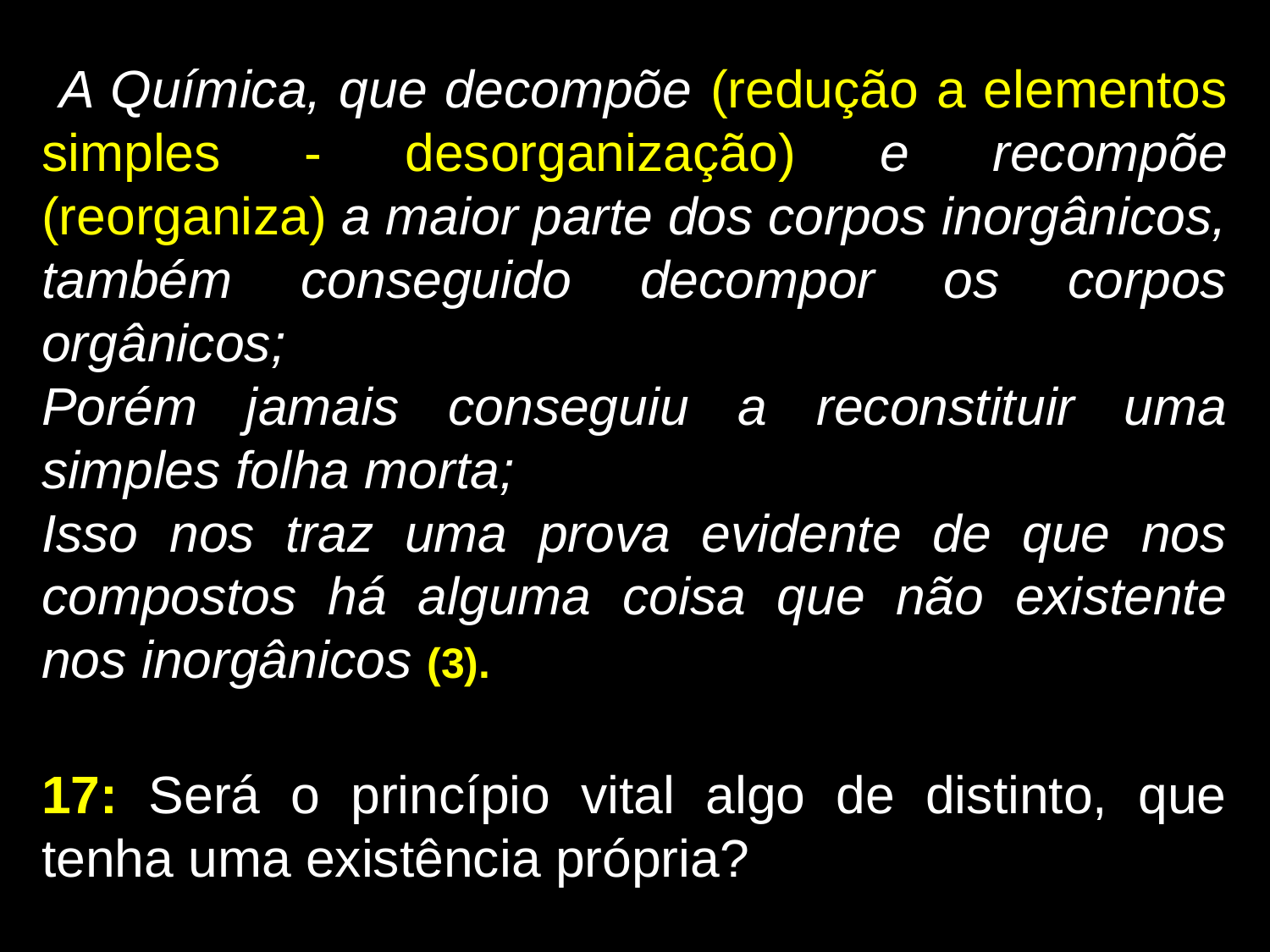

A Química, que decompõe (redução a elementos simples - desorganização) e recompõe (reorganiza) a maior parte dos corpos inorgânicos, também conseguido decompor os corpos orgânicos;
Porém jamais conseguiu a reconstituir uma simples folha morta;
Isso nos traz uma prova evidente de que nos compostos há alguma coisa que não existente nos inorgânicos (3).

17: Será o princípio vital algo de distinto, que tenha uma existência própria?